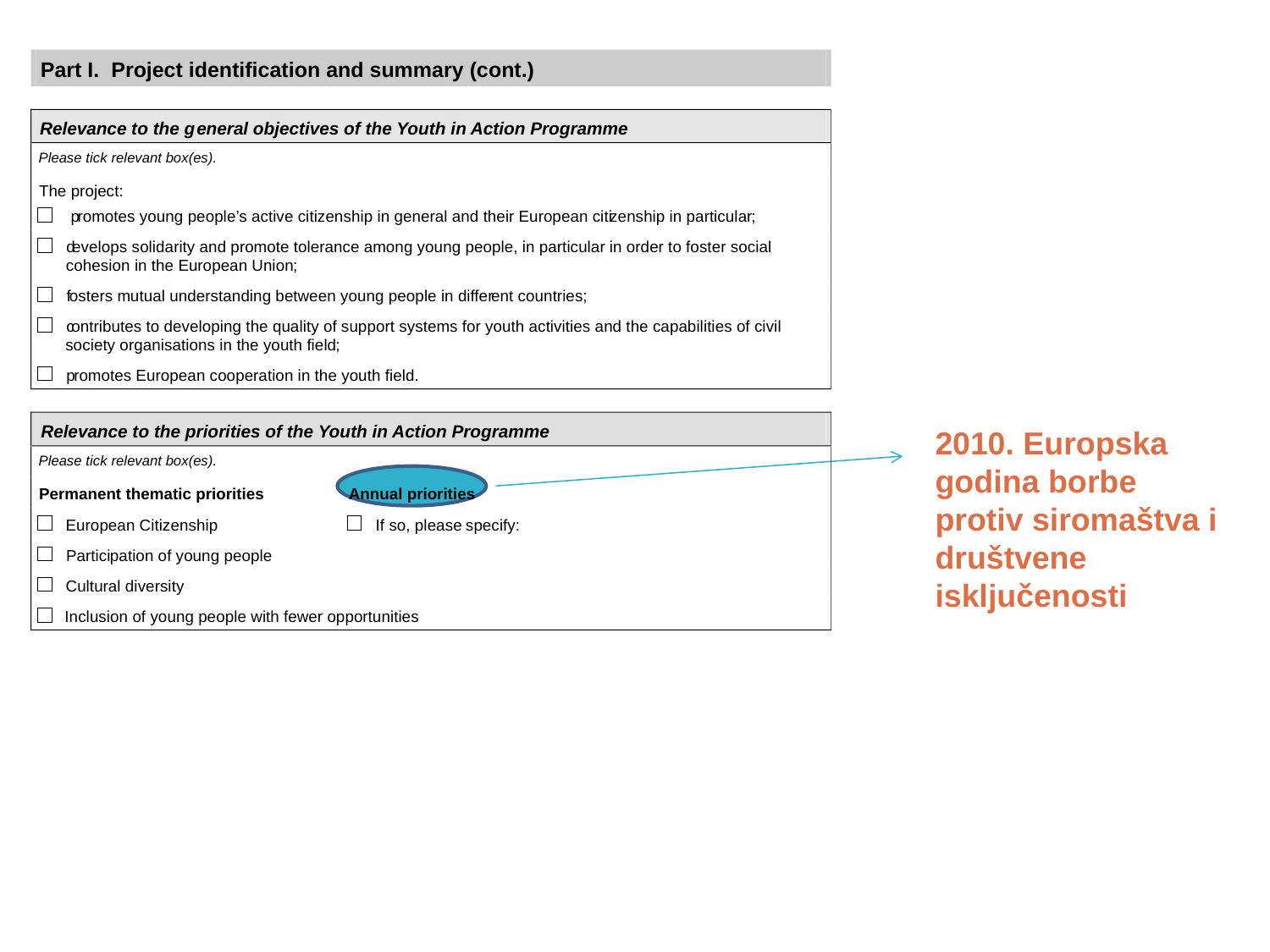

Part I.  Proj
ect identification and summary (cont.)

Relevance to the g
eneral objectives of the Youth in Action Programme

Please tick relevant box(es).

The project:

p
romotes young people’s active citizenship in general and their European citi
zenship in particular
;

d
evelops solidarity and promote tolerance among young people, in particular in order to foster social

cohesion in the European Union
;

f
osters mutual understanding between young people in differ
ent countries
;

c
ontributes to developing the quality of support systems for youth activities and the capabilities of civil

society organisations in the youth field
;

p
romotes European cooperation in the youth field.

Relevance to the priorities of the Youth in Action Programme

Please tick relevant box(es).

Permanent thematic priorities
Annual priorities

European Citizenship

If so, please
specify
:

Partici
pation of young people

Cultural diversity

Inclusion of young people with fewer opportunities

2010. Europska godina borbe protiv siromaštva i društvene isključenosti